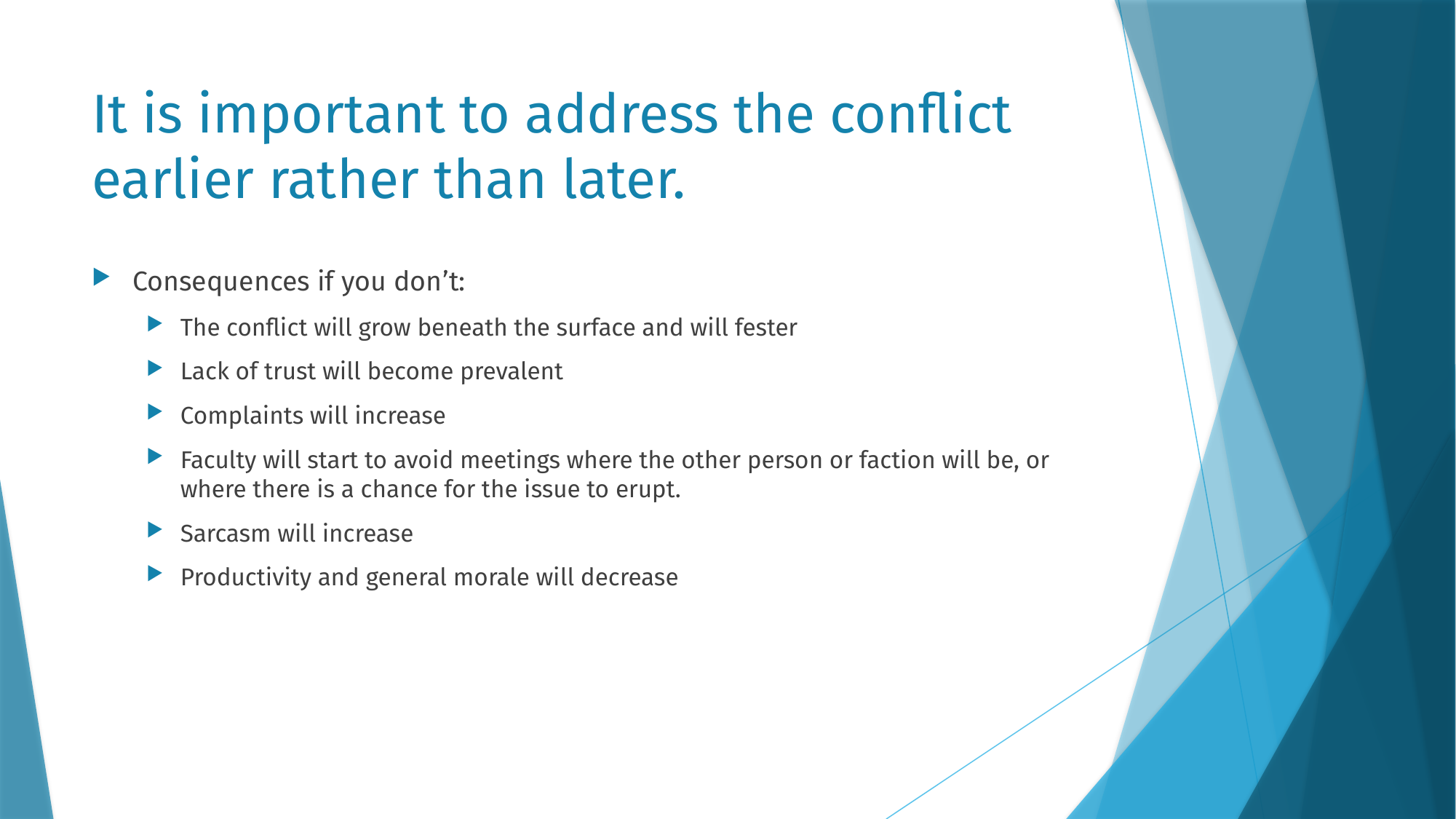

# It is important to address the conflict earlier rather than later.
Consequences if you don’t:
The conflict will grow beneath the surface and will fester
Lack of trust will become prevalent
Complaints will increase
Faculty will start to avoid meetings where the other person or faction will be, or where there is a chance for the issue to erupt.
Sarcasm will increase
Productivity and general morale will decrease